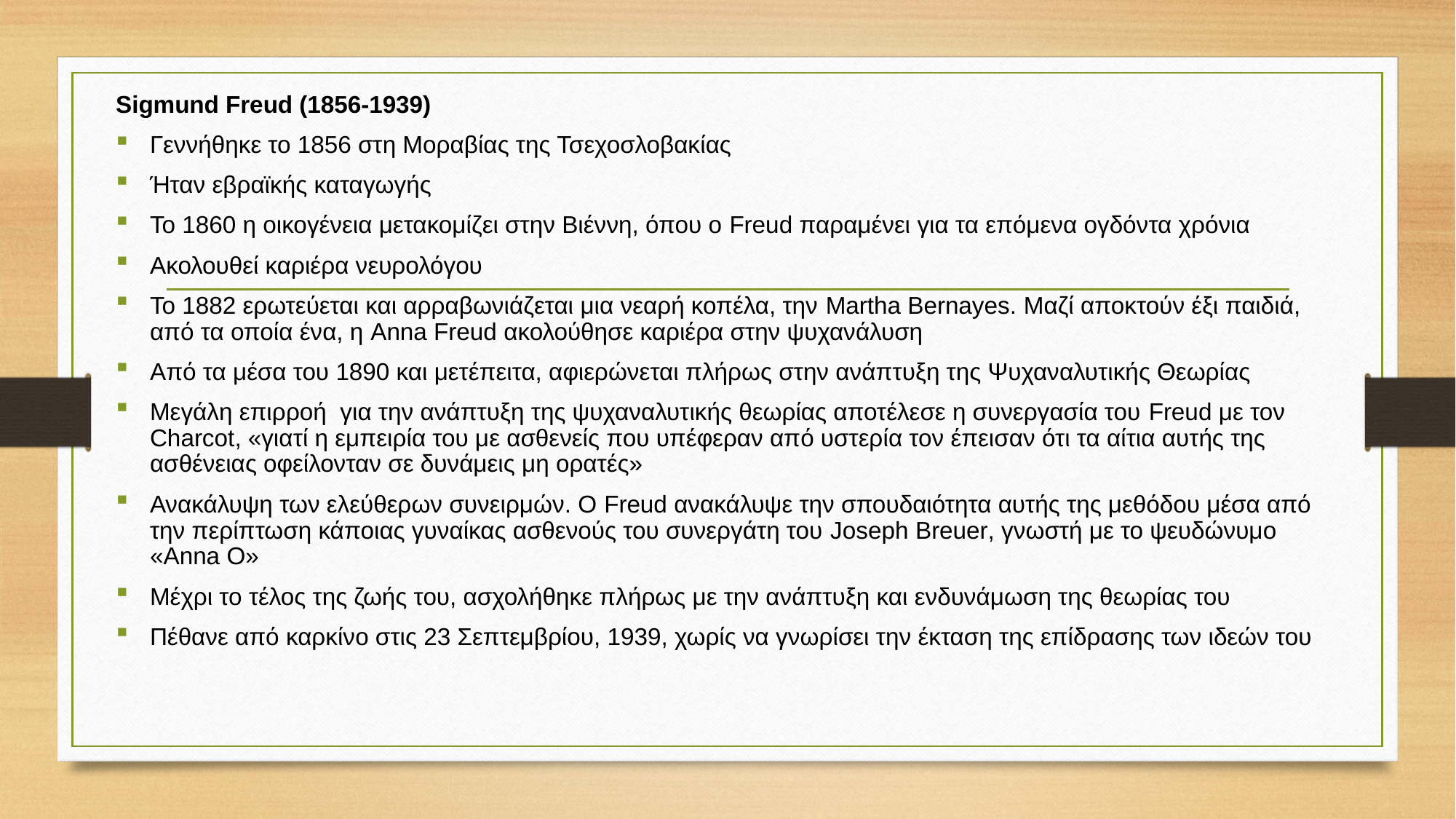

Sigmund Freud (1856-1939)
Γεννήθηκε το 1856 στη Μοραβίας της Τσεχοσλοβακίας
Ήταν εβραϊκής καταγωγής
Το 1860 η οικογένεια μετακομίζει στην Βιέννη, όπου ο Freud παραμένει για τα επόμενα ογδόντα χρόνια
Ακολουθεί καριέρα νευρολόγου
Το 1882 ερωτεύεται και αρραβωνιάζεται μια νεαρή κοπέλα, την Martha Bernayes. Μαζί αποκτούν έξι παιδιά, από τα οποία ένα, η Anna Freud ακολούθησε καριέρα στην ψυχανάλυση
Από τα μέσα του 1890 και μετέπειτα, αφιερώνεται πλήρως στην ανάπτυξη της Ψυχαναλυτικής Θεωρίας
Μεγάλη επιρροή  για την ανάπτυξη της ψυχαναλυτικής θεωρίας αποτέλεσε η συνεργασία του Freud με τον Charcot, «γιατί η εμπειρία του με ασθενείς που υπέφεραν από υστερία τον έπεισαν ότι τα αίτια αυτής της ασθένειας οφείλονταν σε δυνάμεις μη ορατές»
Ανακάλυψη των ελεύθερων συνειρμών. Ο Freud ανακάλυψε την σπουδαιότητα αυτής της μεθόδου μέσα από την περίπτωση κάποιας γυναίκας ασθενούς του συνεργάτη του Joseph Breuer, γνωστή με το ψευδώνυμο «Anna O»
Μέχρι το τέλος της ζωής του, ασχολήθηκε πλήρως με την ανάπτυξη και ενδυνάμωση της θεωρίας του
Πέθανε από καρκίνο στις 23 Σεπτεμβρίου, 1939, χωρίς να γνωρίσει την έκταση της επίδρασης των ιδεών του